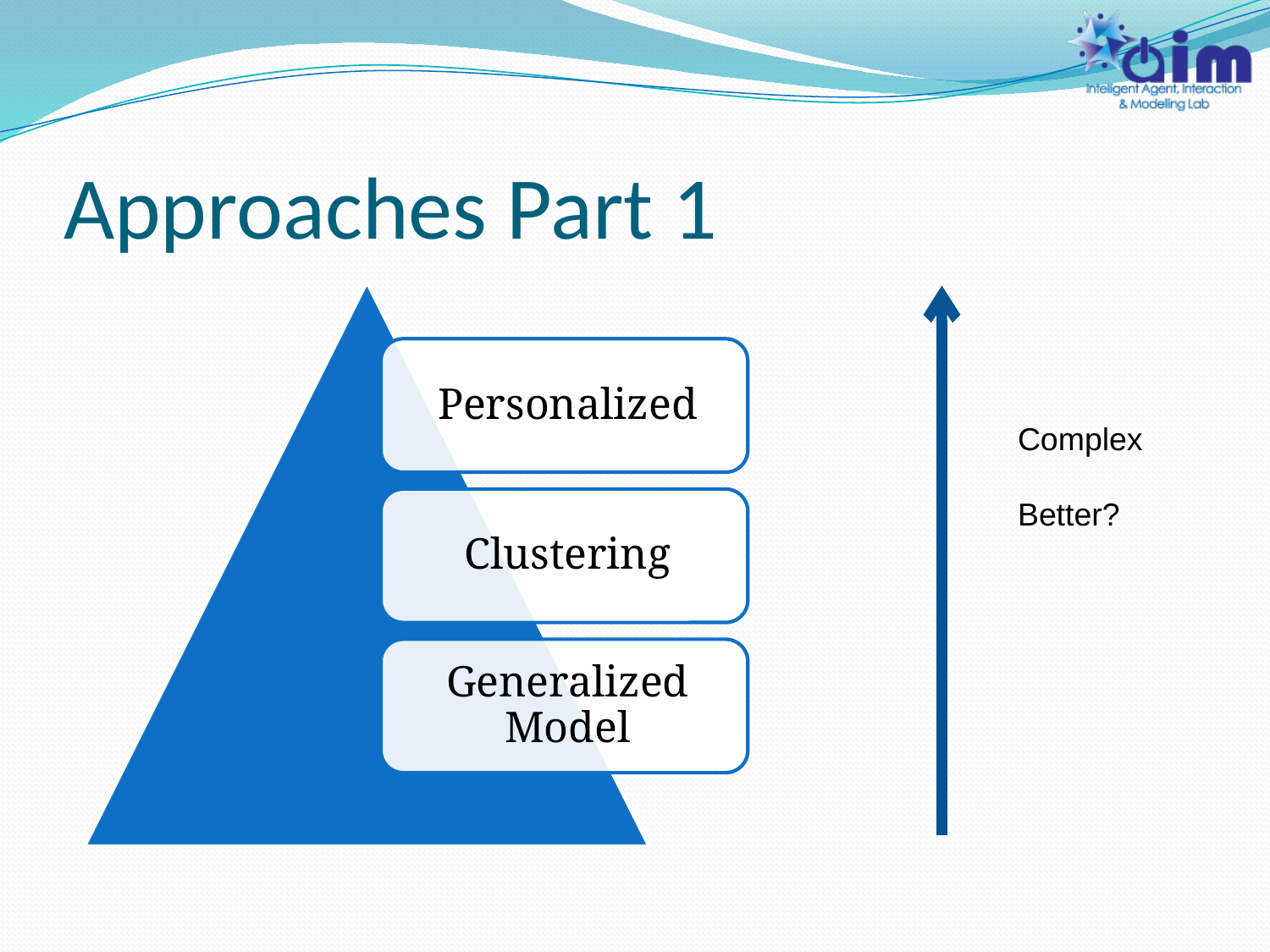

# Approaches Part 1

Personalized
Clustering
Generalized Model
Complex
Better?